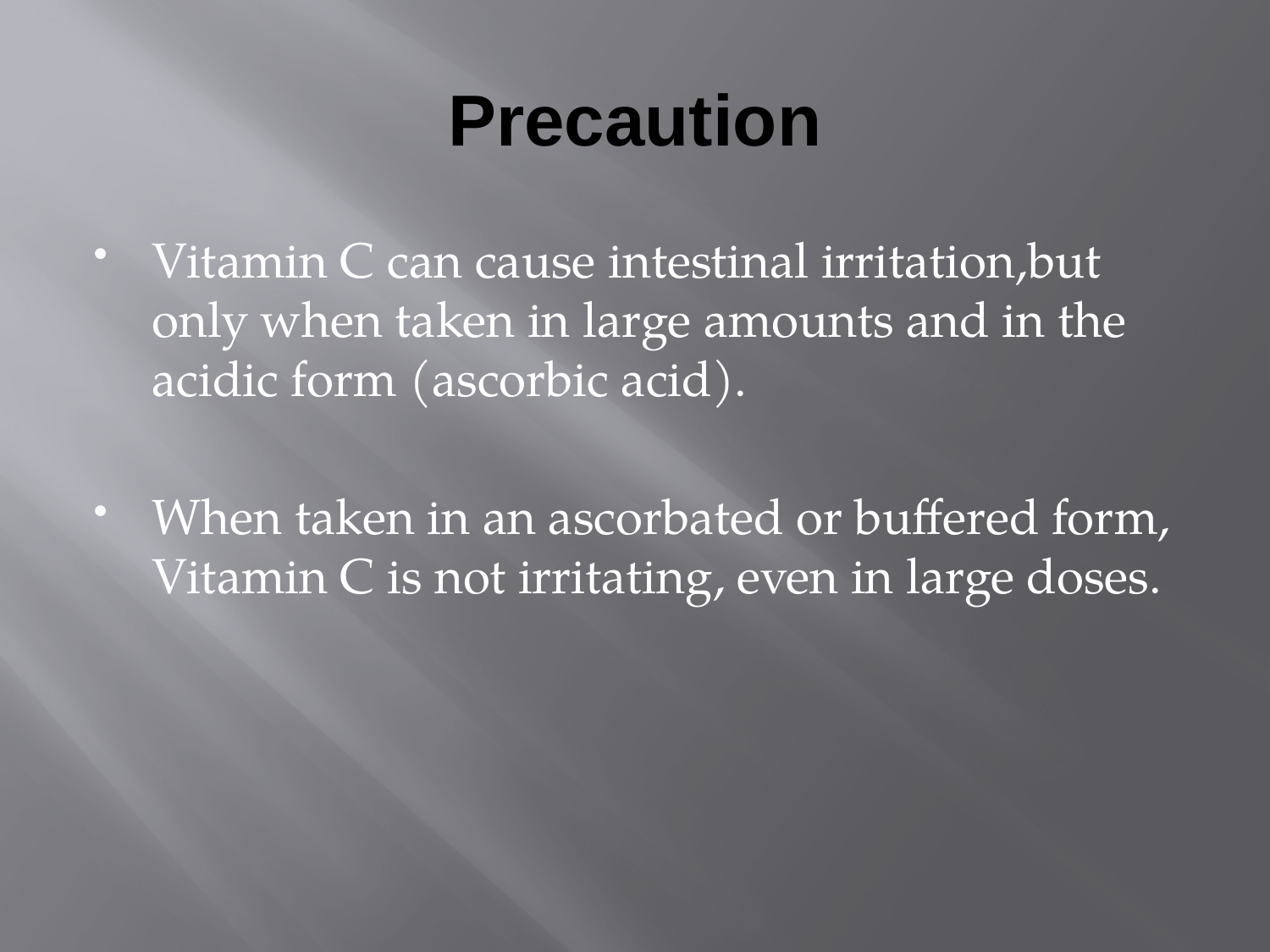

# Precaution
Vitamin C can cause intestinal irritation,but only when taken in large amounts and in the acidic form (ascorbic acid).

When taken in an ascorbated or buffered form, Vitamin C is not irritating, even in large doses.